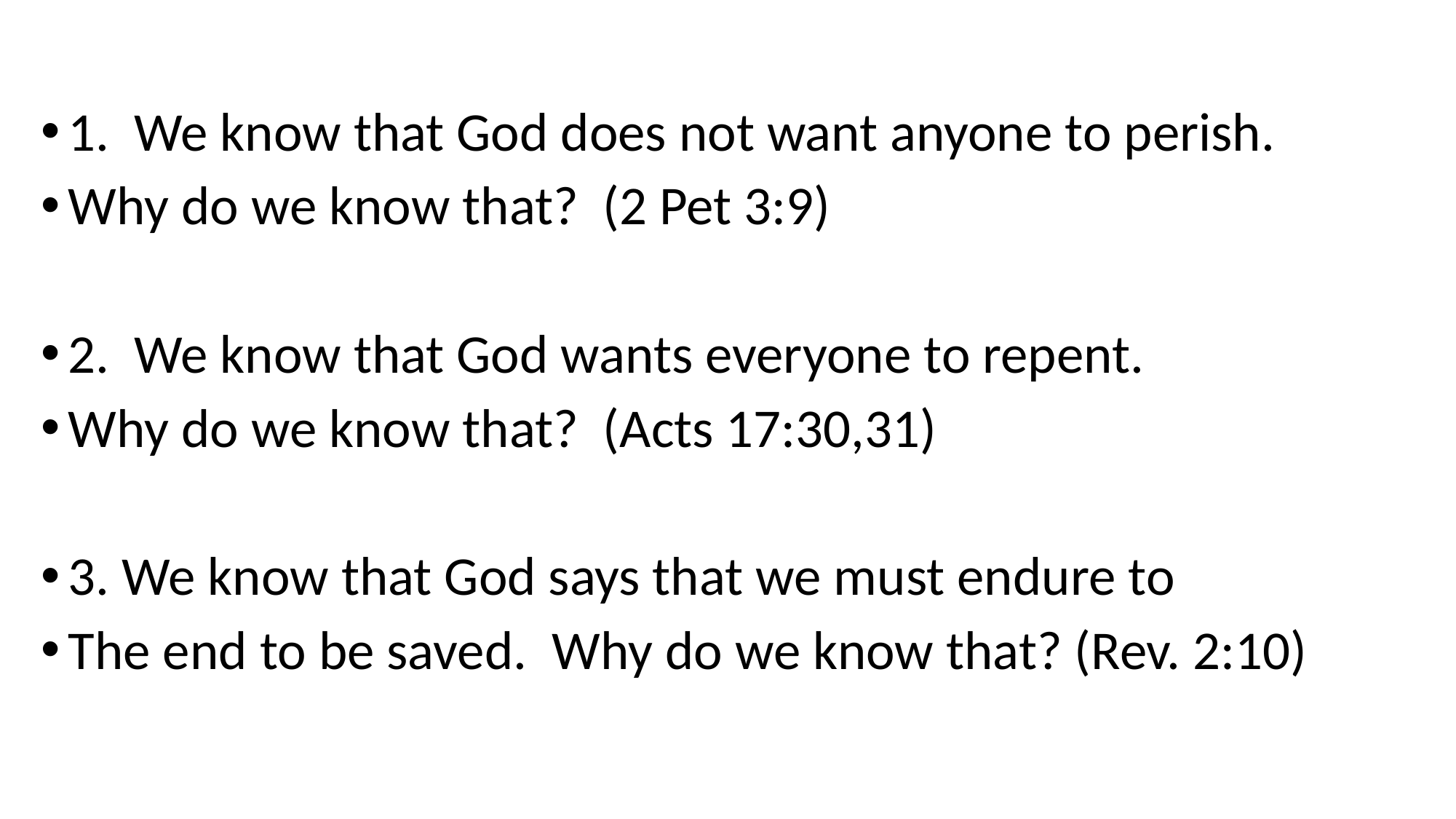

1.  We know that God does not want anyone to perish.
Why do we know that?  (2 Pet 3:9)

2.  We know that God wants everyone to repent.
Why do we know that?  (Acts 17:30,31)

3. We know that God says that we must endure to
The end to be saved.  Why do we know that? (Rev. 2:10)